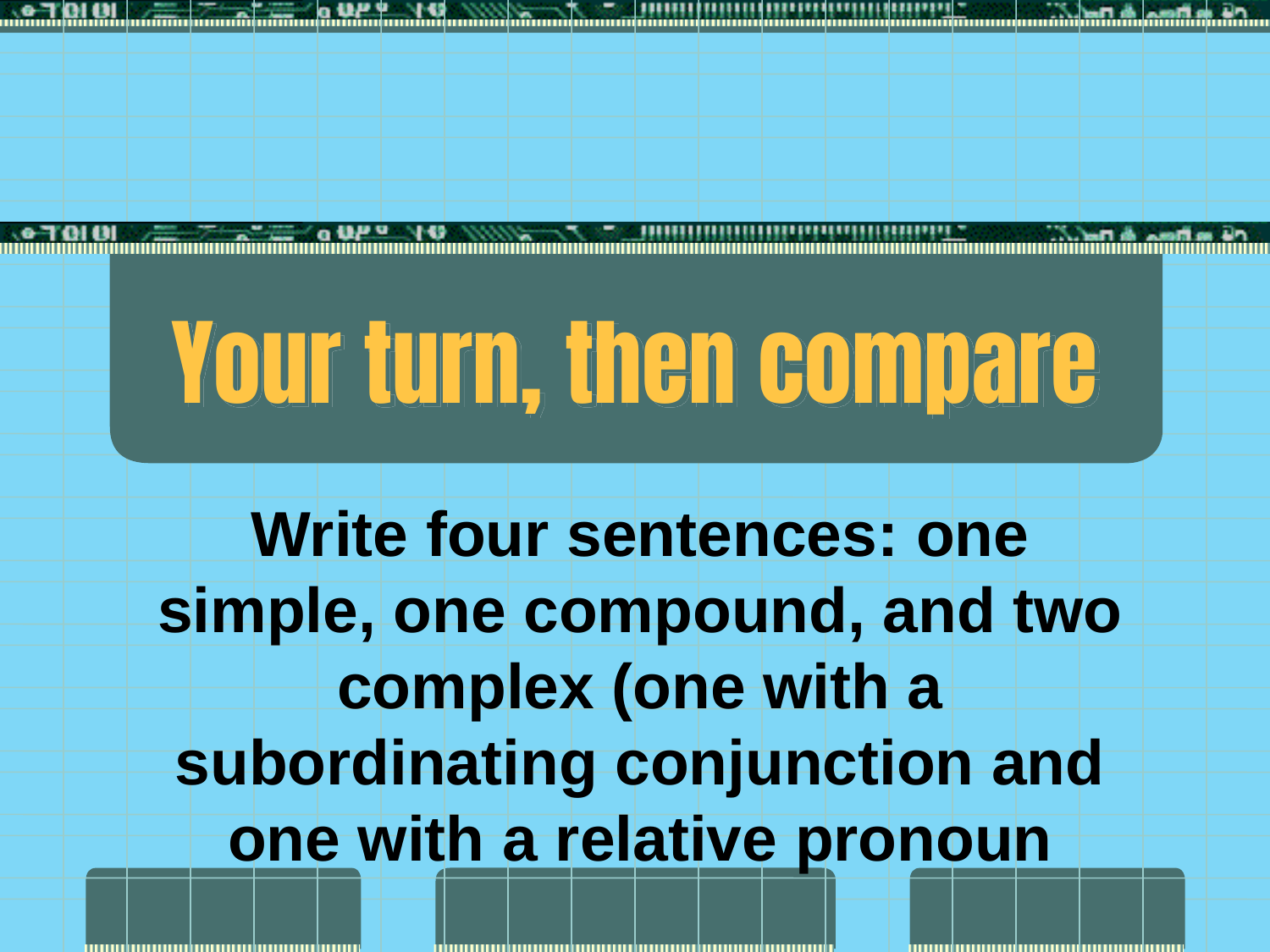

# Your turn, then compare
Write four sentences: one simple, one compound, and two complex (one with a subordinating conjunction and one with a relative pronoun